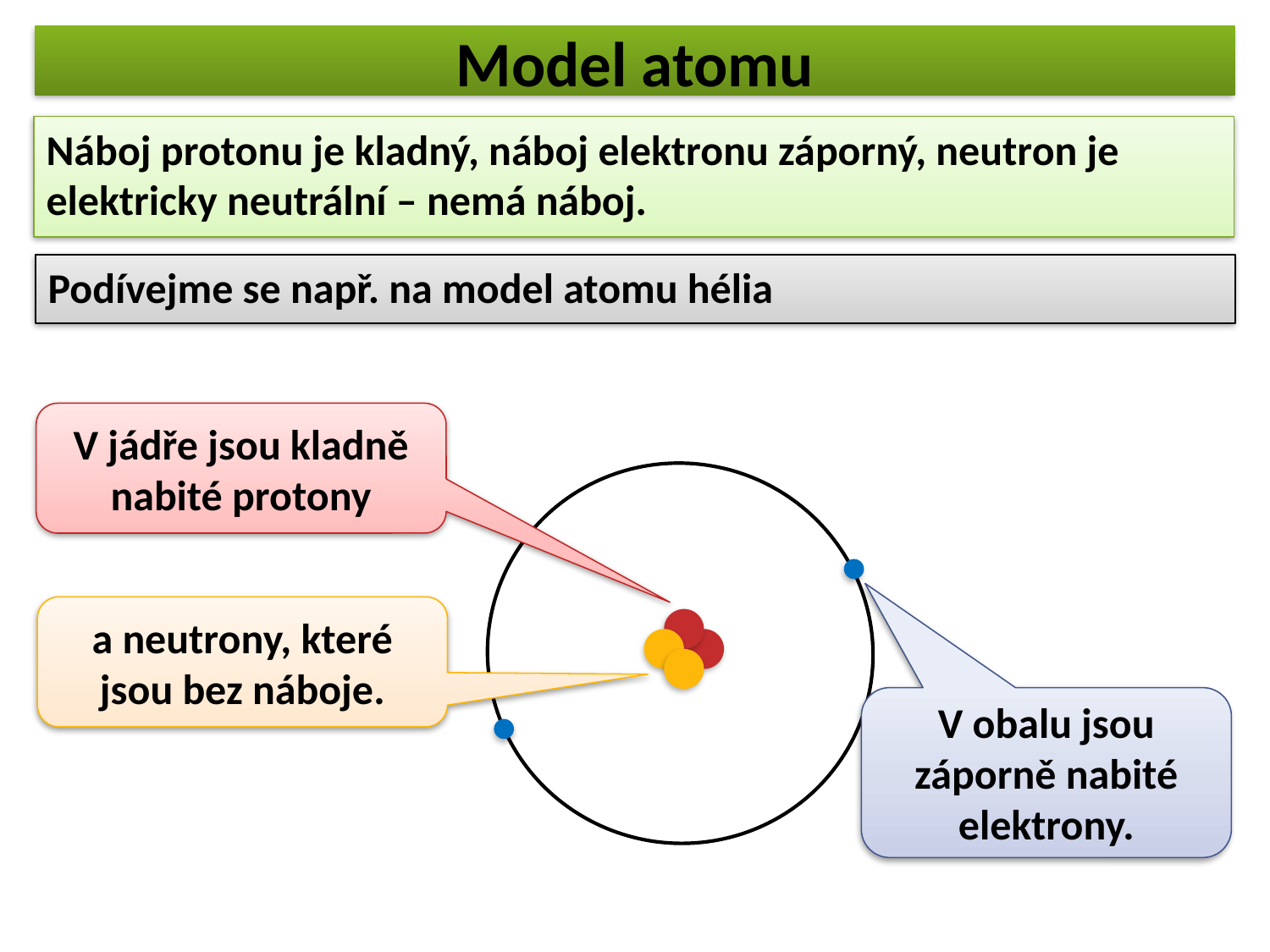

Model atomu
Náboj protonu je kladný, náboj elektronu záporný, neutron je elektricky neutrální – nemá náboj.

Podívejme se např. na model atomu hélia

V jádře jsou kladně nabité protony

a neutrony, které jsou bez náboje.

V obalu jsou záporně nabité elektrony.